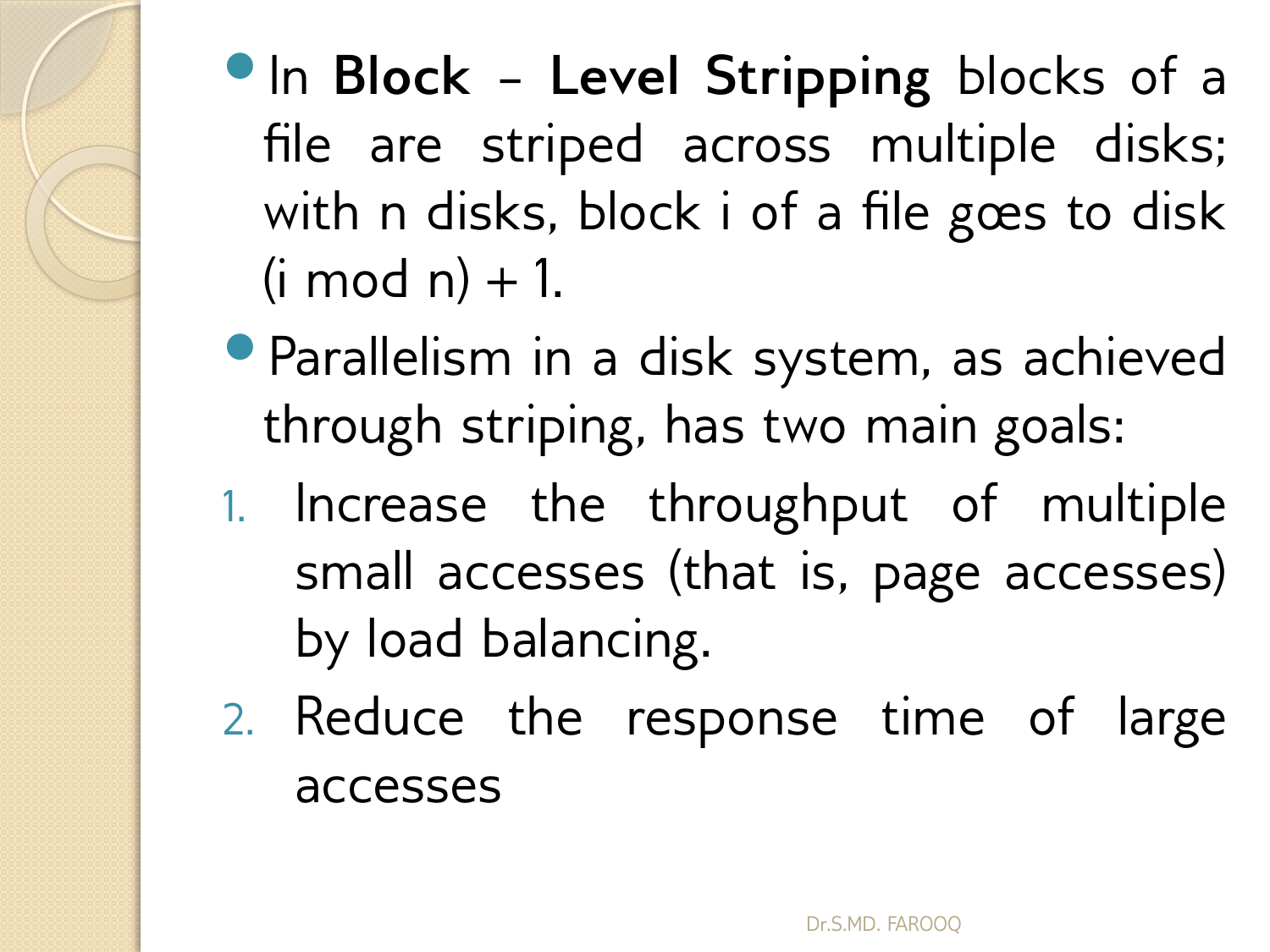

In Block – Level Stripping blocks of a file are striped across multiple disks; with n disks, block i of a file goes to disk (i mod n) + 1.
Parallelism in a disk system, as achieved through striping, has two main goals:
Increase the throughput of multiple small accesses (that is, page accesses) by load balancing.
Reduce the response time of large accesses
Dr.S.MD. FAROOQ